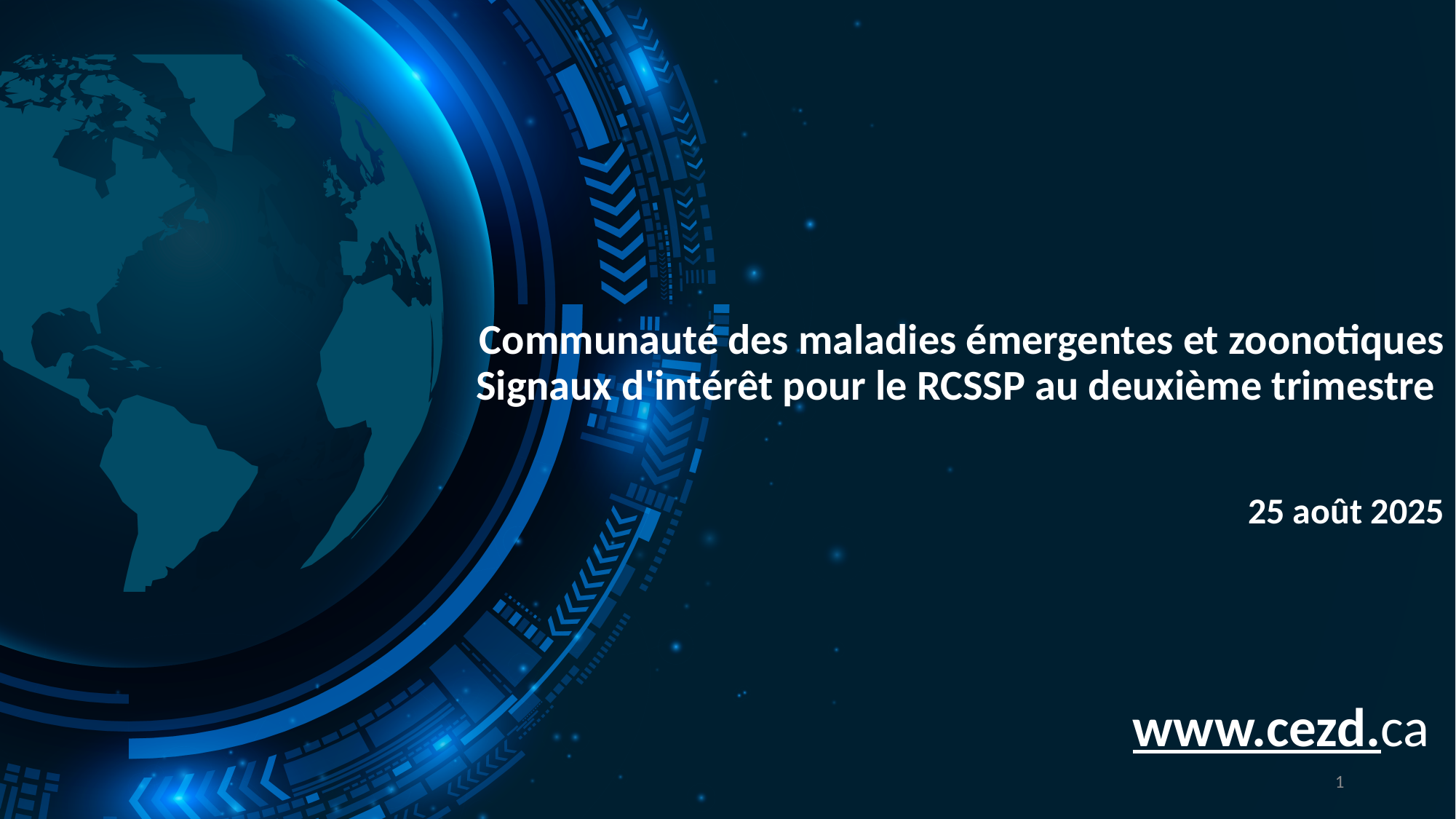

# Communauté des maladies émergentes et zoonotiques Signaux d'intérêt pour le RCSSP au deuxième trimestre
25 août 2025

www.cezd.ca
1